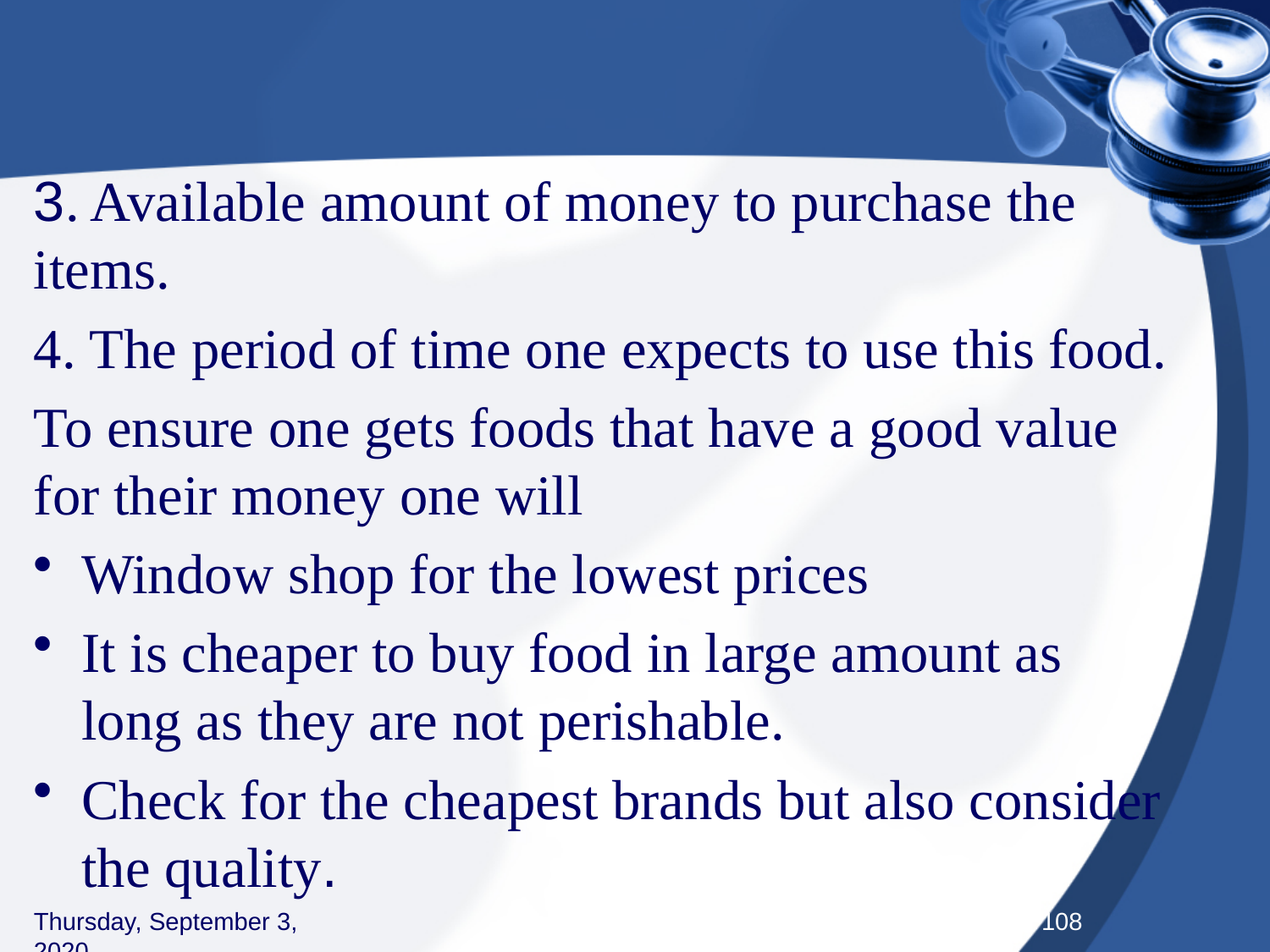

#
3. Available amount of money to purchase the items.
4. The period of time one expects to use this food.
To ensure one gets foods that have a good value for their money one will
Window shop for the lowest prices
It is cheaper to buy food in large amount as long as they are not perishable.
Check for the cheapest brands but also consider the quality.
Thursday, September 3, 2020

108